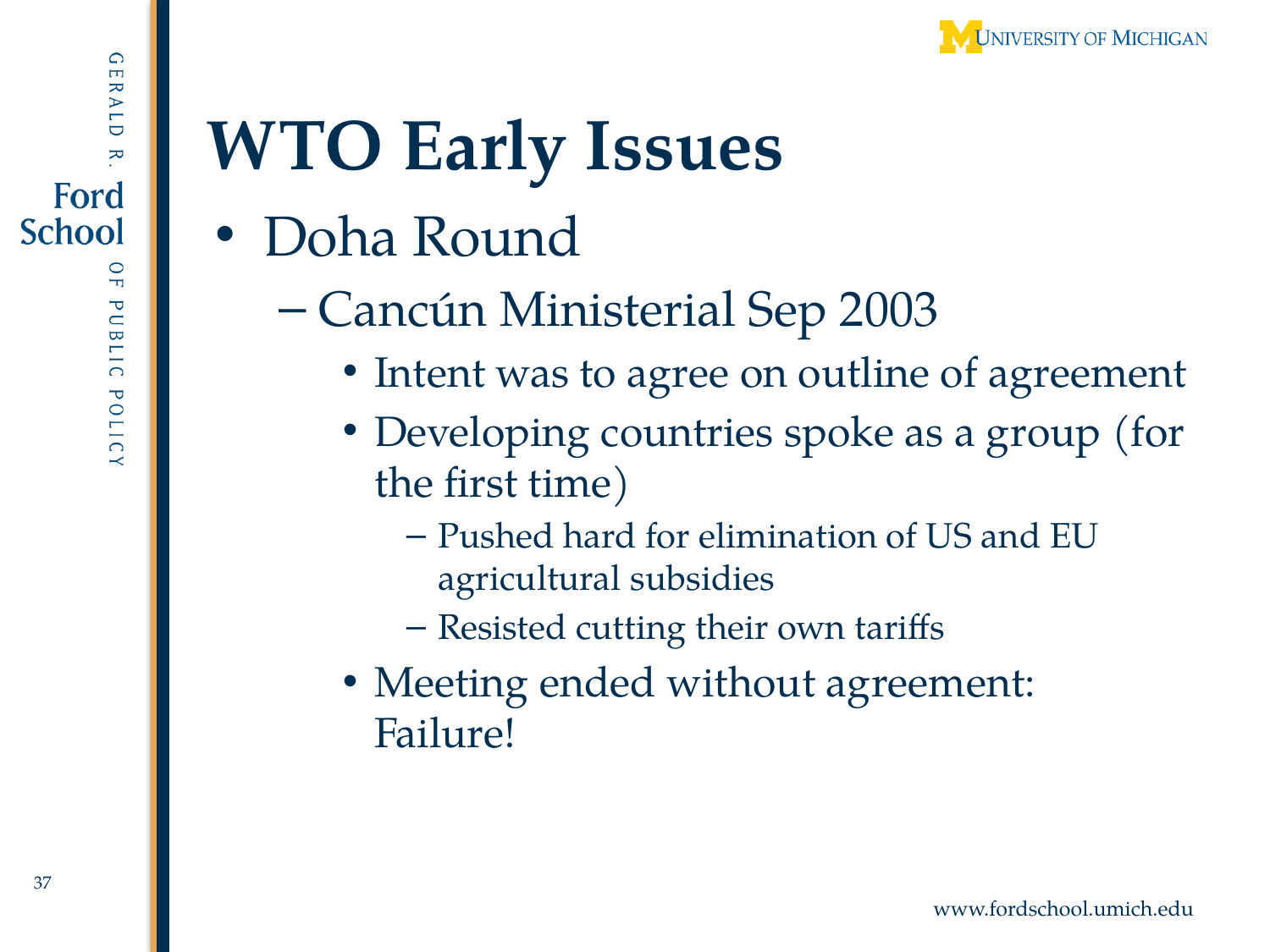

37
# WTO Early Issues
Doha Round
Cancún Ministerial Sep 2003
Intent was to agree on outline of agreement
Developing countries spoke as a group (for the first time)
Pushed hard for elimination of US and EU agricultural subsidies
Resisted cutting their own tariffs
Meeting ended without agreement:  Failure!